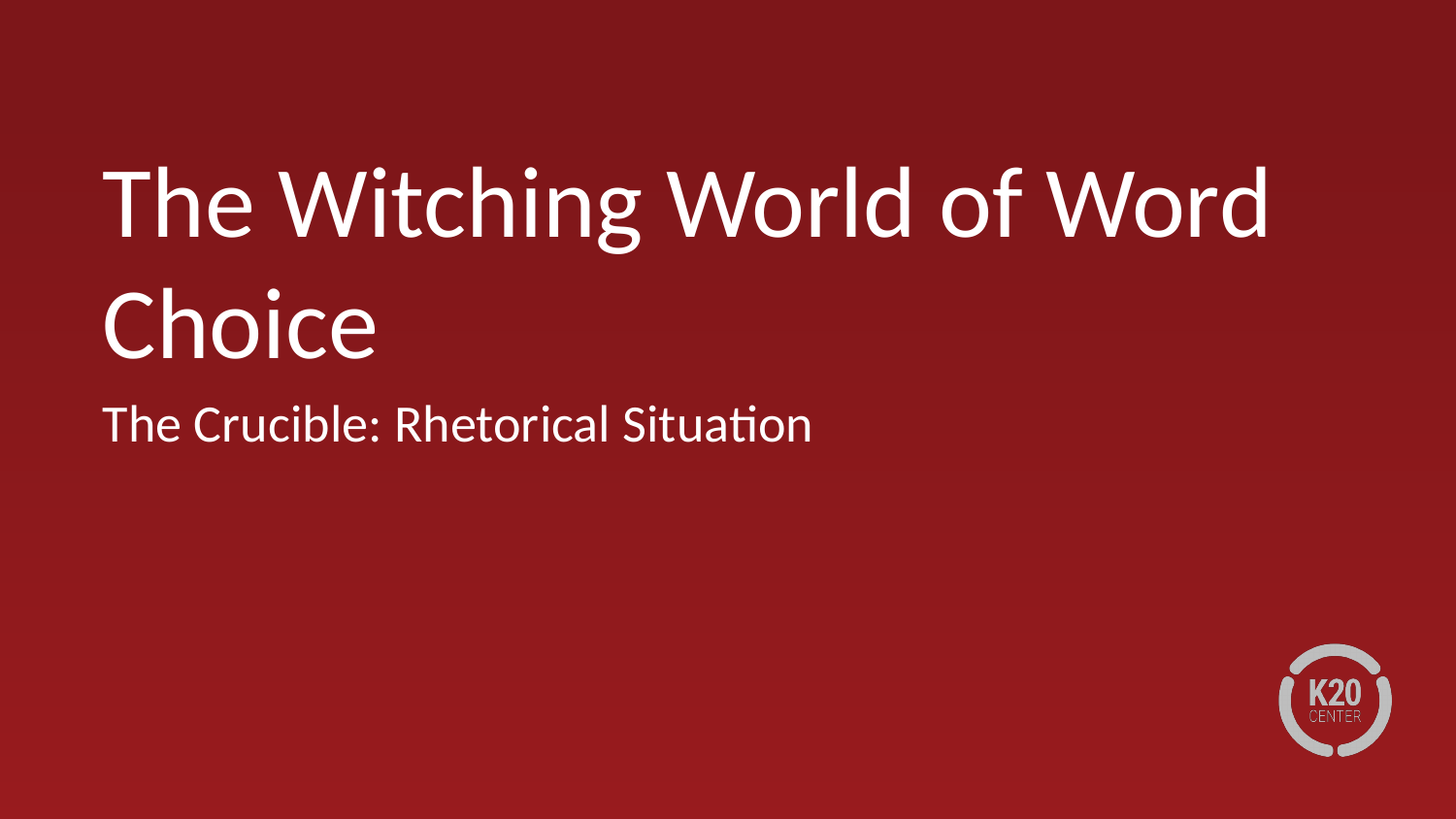

# The Witching World of Word Choice
The Crucible: Rhetorical Situation